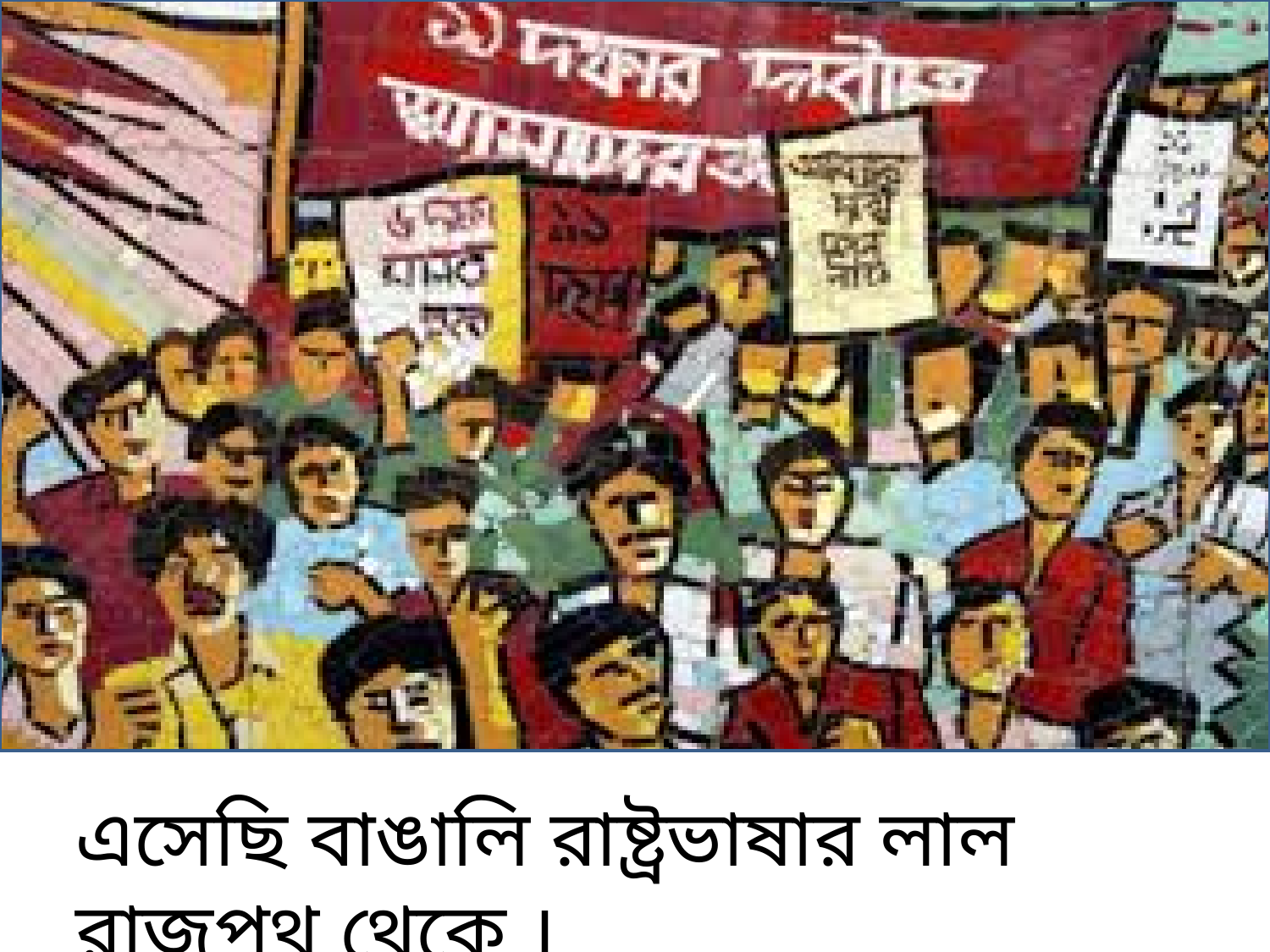

এসেছি বাঙালি রাষ্ট্রভাষার লাল রাজপথ থেকে ।